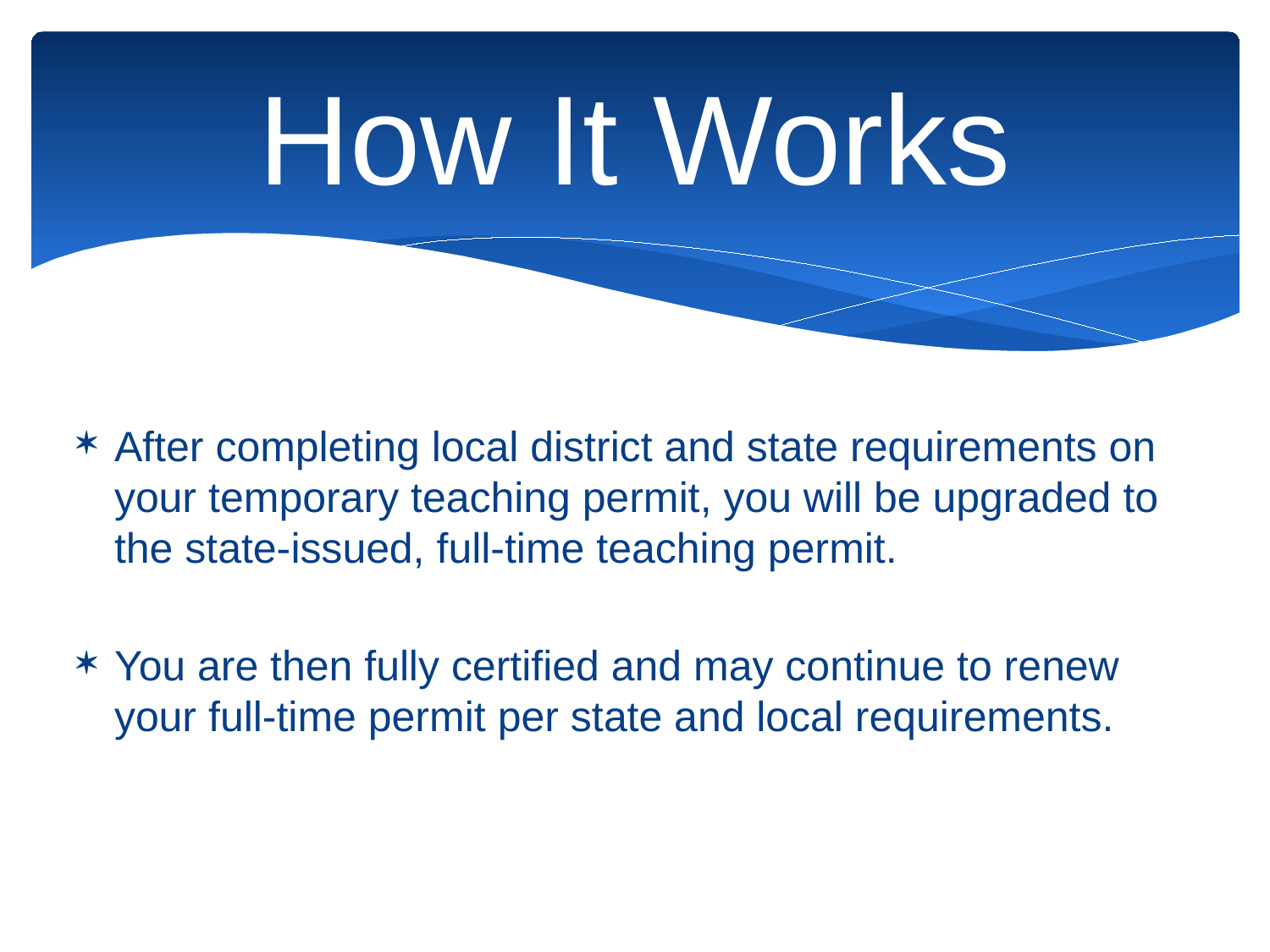

# How It Works
After completing local district and state requirements on your temporary teaching permit, you will be upgraded to the state-issued, full-time teaching permit.

You are then fully certified and may continue to renew your full-time permit per state and local requirements.